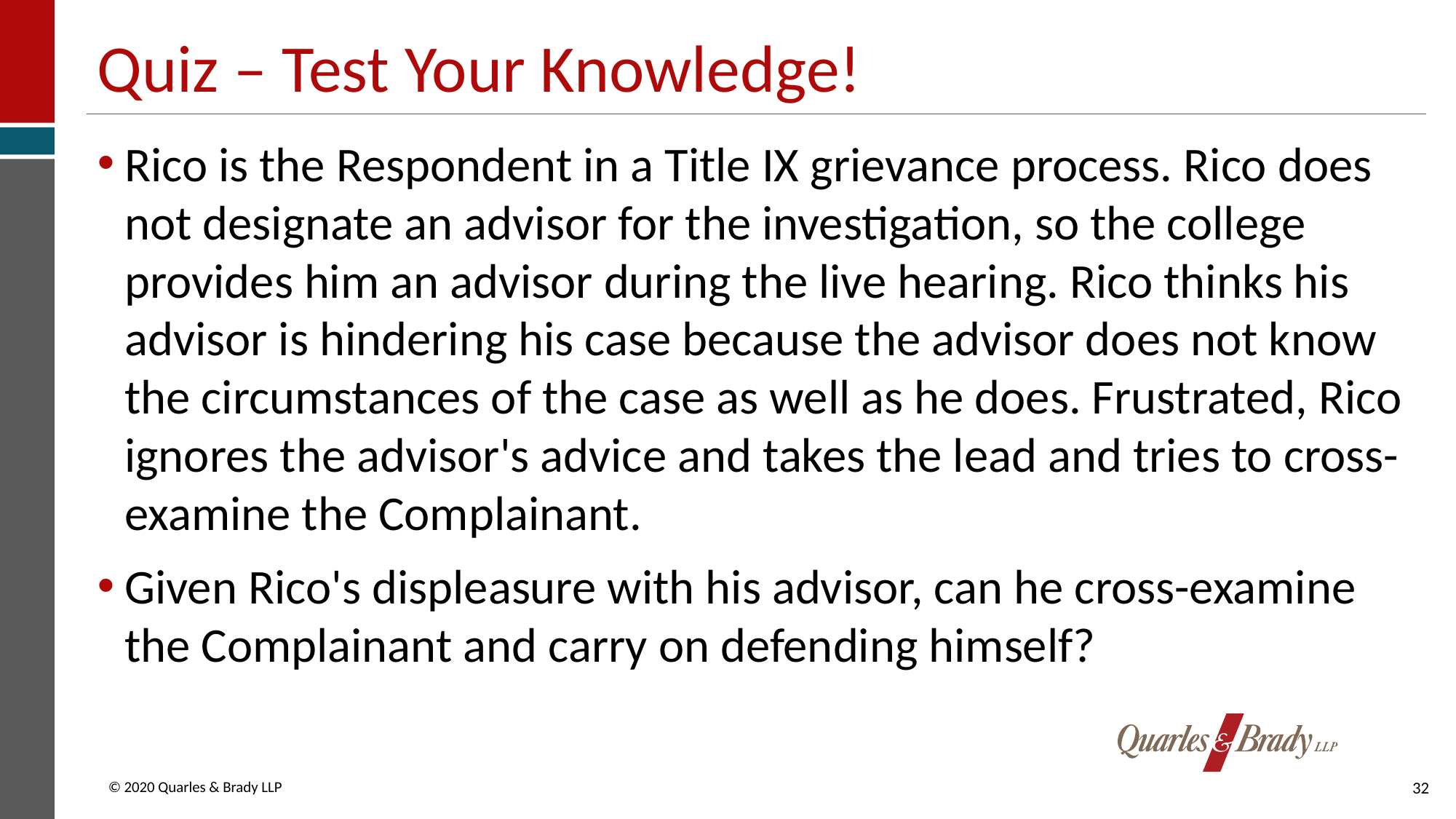

# Quiz – Test Your Knowledge!
Rico is the Respondent in a Title IX grievance process. Rico does not designate an advisor for the investigation, so the college provides him an advisor during the live hearing. Rico thinks his advisor is hindering his case because the advisor does not know the circumstances of the case as well as he does. Frustrated, Rico ignores the advisor's advice and takes the lead and tries to cross-examine the Complainant.
Given Rico's displeasure with his advisor, can he cross-examine the Complainant and carry on defending himself?
32